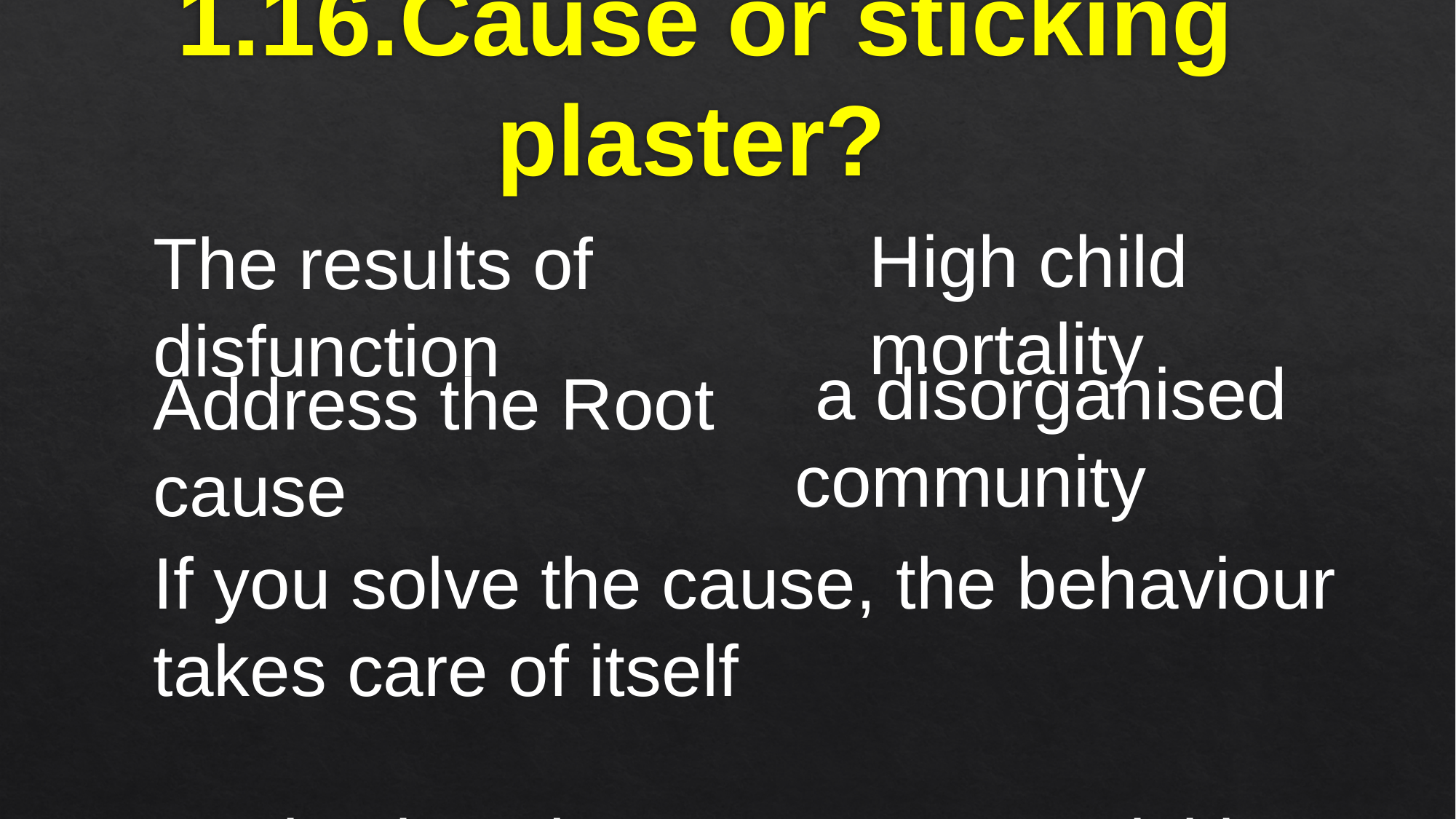

# 1.16.Cause or sticking plaster?
High child mortality
The results of disfunction
 a disorganised community
Address the Root cause
If you solve the cause, the behaviour takes care of itself

For lasting change          not sticking plaster approach